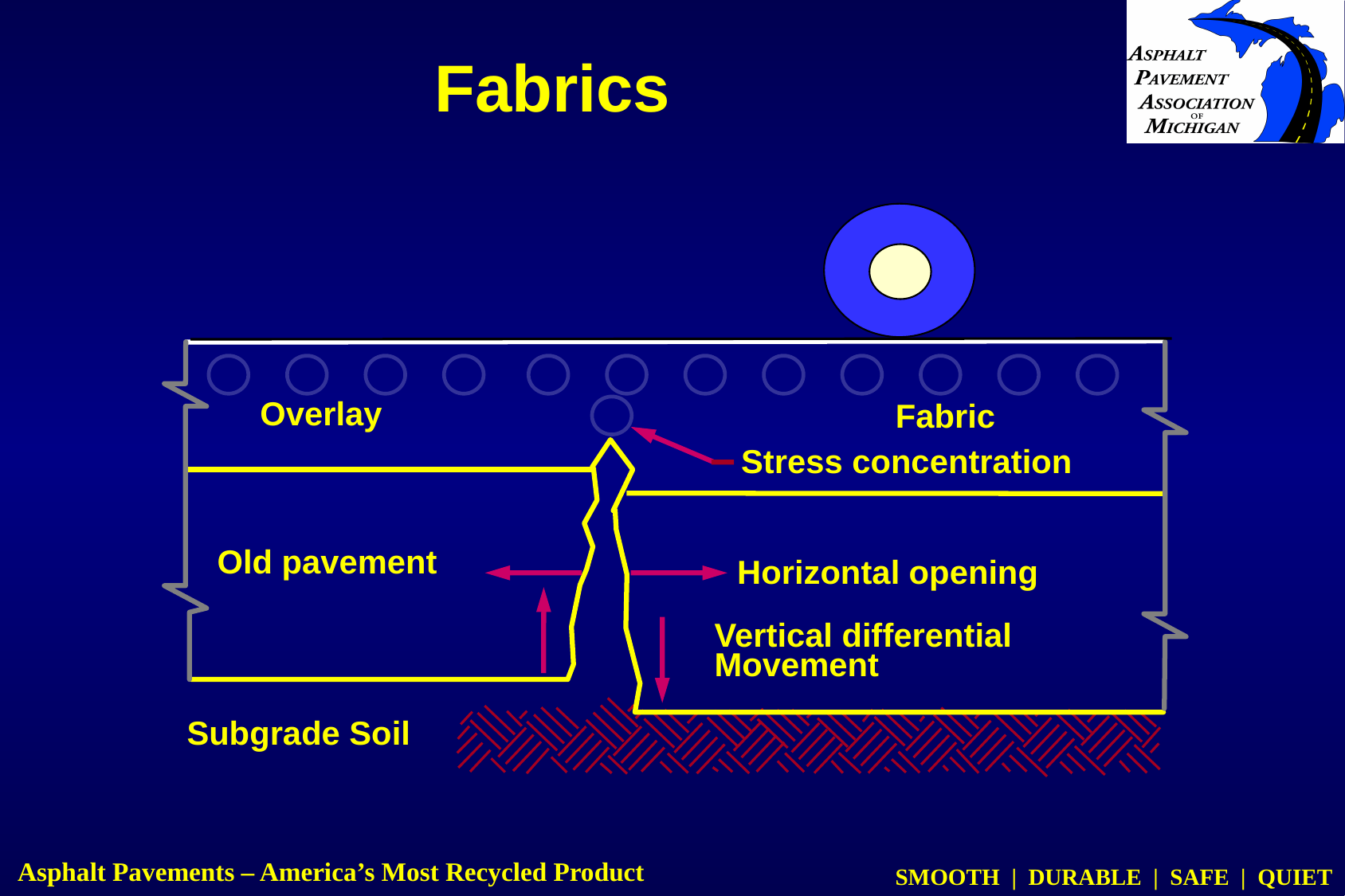

# Fabrics

Overlay
Fabric

Stress concentration

Old pavement
Horizontal opening

Vertical differential
Movement

Subgrade Soil